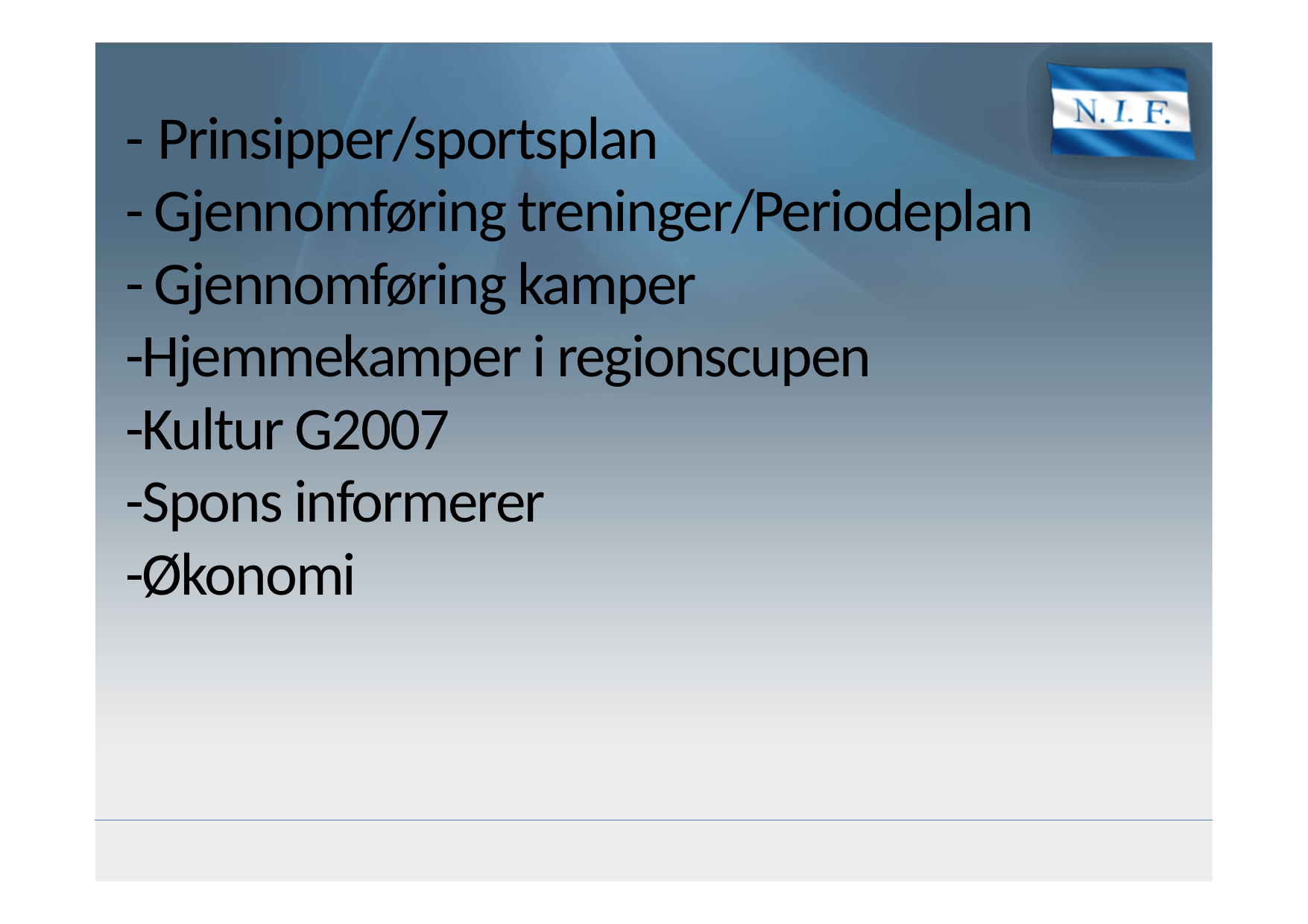

# - Prinsipper/sportsplan - Gjennomføring treninger/Periodeplan - Gjennomføring kamper -Hjemmekamper i regionscupen -Kultur G2007 -Spons informerer -Økonomi